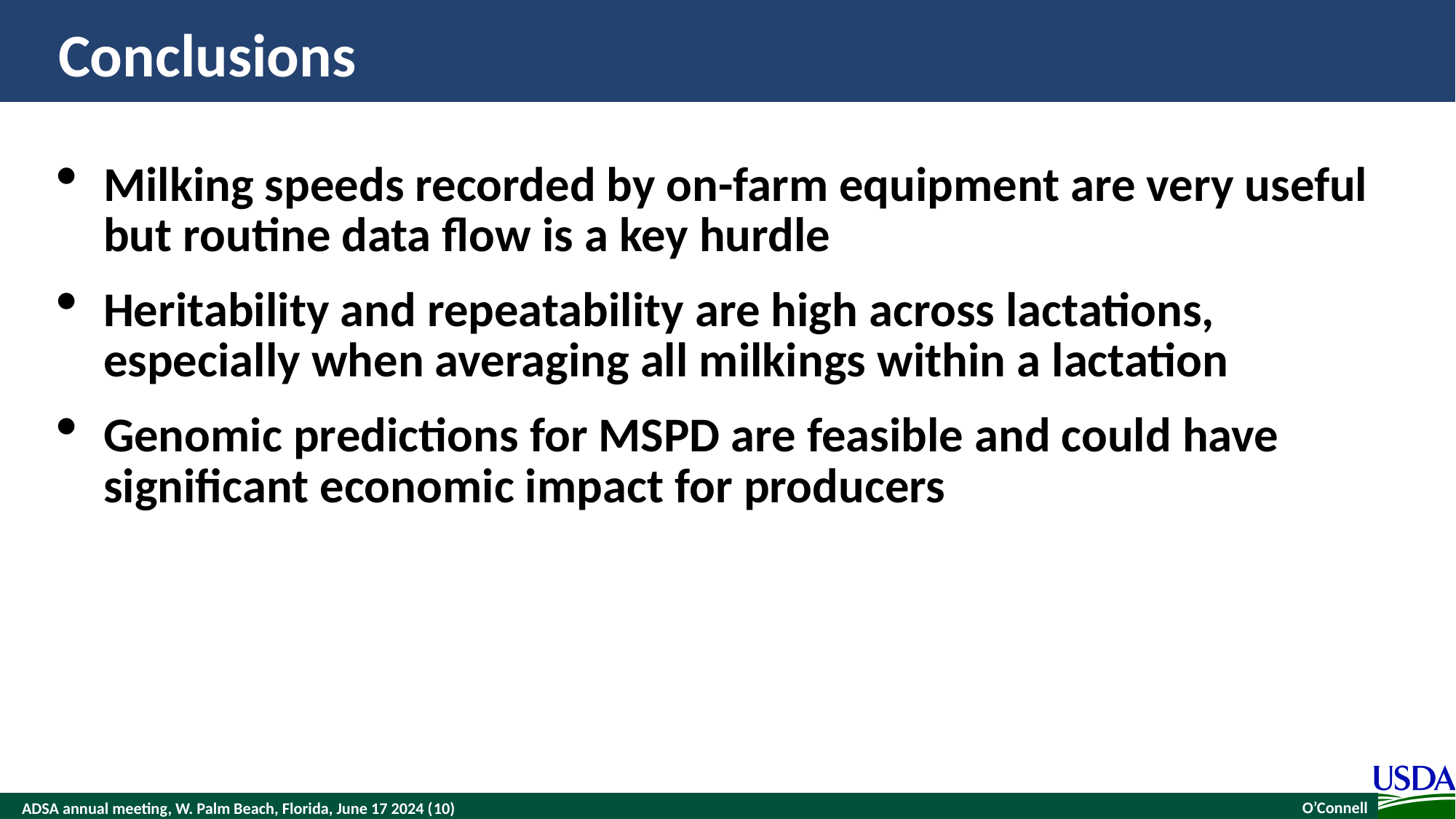

# Conclusions
Milking speeds recorded by on-farm equipment are very useful but routine data flow is a key hurdle
Heritability and repeatability are high across lactations, especially when averaging all milkings within a lactation
Genomic predictions for MSPD are feasible and could have significant economic impact for producers